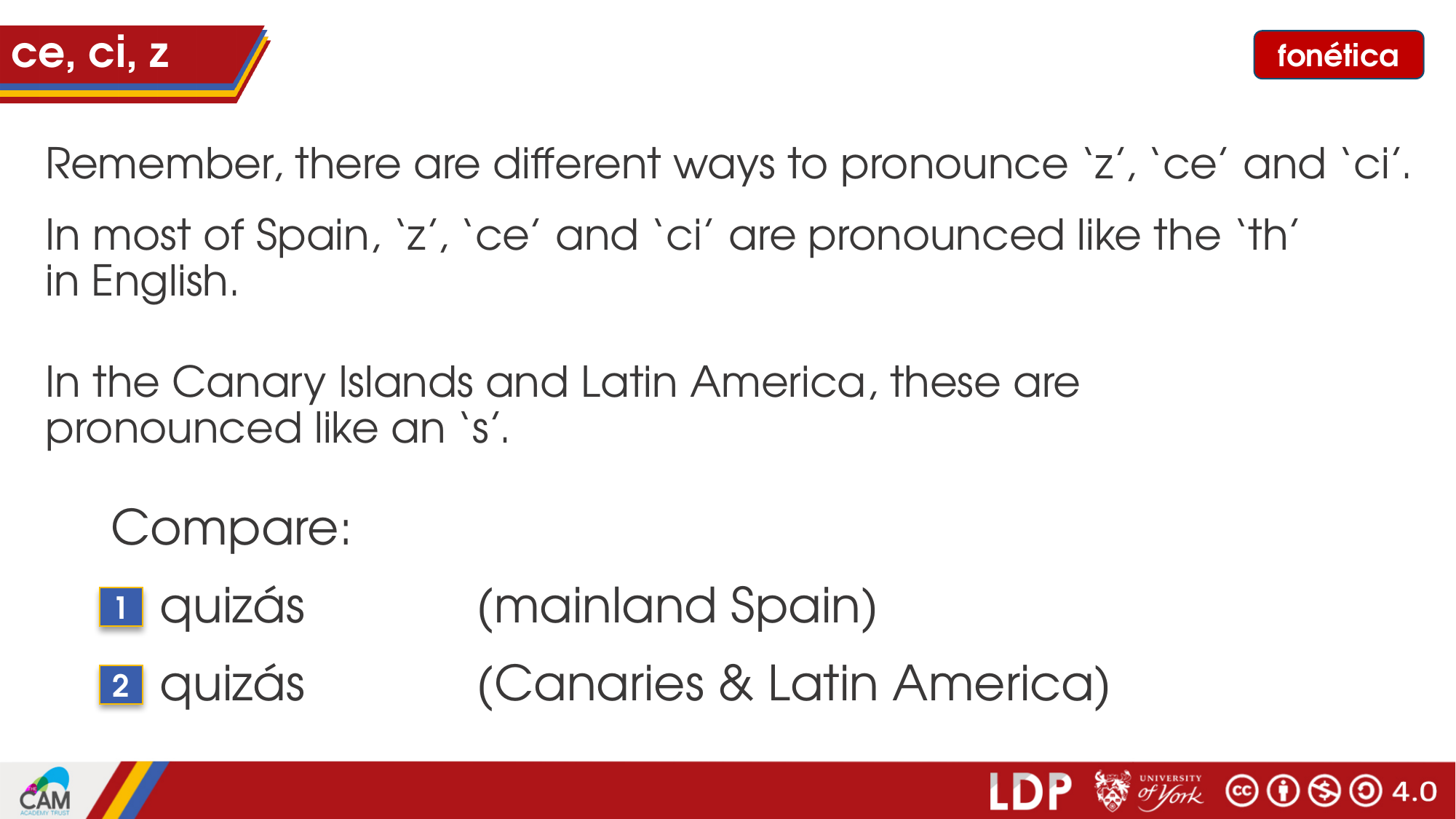

# ce, ci, z
fonética
Remember, there are different ways to pronounce ‘z’, ‘ce’ and ‘ci’.
In most of Spain, ‘z’, ‘ce’ and ‘ci’ are pronounced like the ‘th’ in English.
In the Canary Islands and Latin America, these are pronounced like an ‘s’.
Compare:
(mainland Spain)
quizás
1
(Canaries & Latin America)
quizás
2